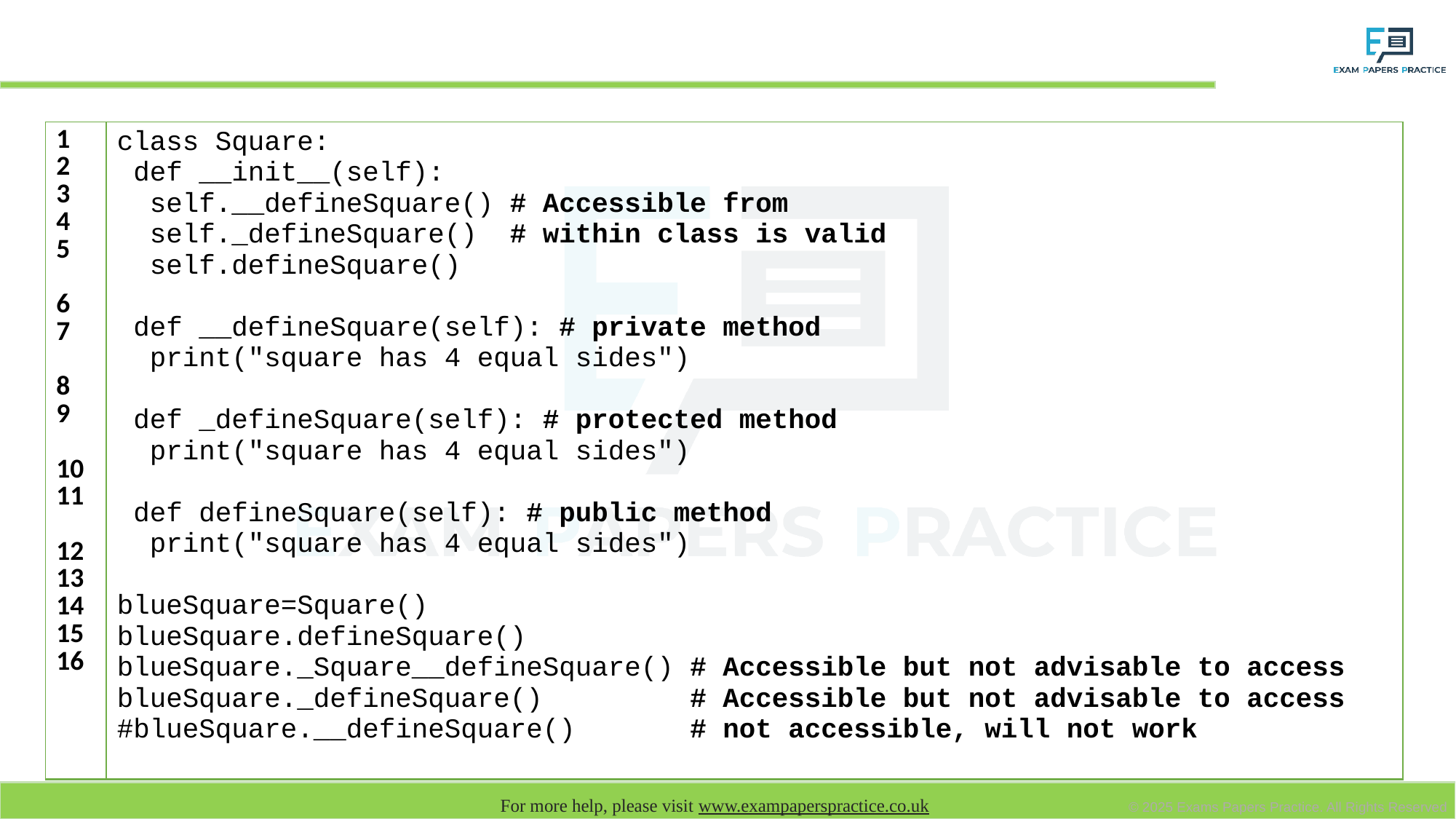

# Example: Private, protected and public methods
| 1 2 3 4 5 6 7 8 9 10 11 12 13 14 15 16 | class Square: def \_\_init\_\_(self): self.\_\_defineSquare() # Accessible from self.\_defineSquare() # within class is valid self.defineSquare() def \_\_defineSquare(self): # private method print("square has 4 equal sides") def \_defineSquare(self): # protected method print("square has 4 equal sides") def defineSquare(self): # public method print("square has 4 equal sides") blueSquare=Square() blueSquare.defineSquare() blueSquare.\_Square\_\_defineSquare() # Accessible but not advisable to access blueSquare.\_defineSquare() # Accessible but not advisable to access #blueSquare.\_\_defineSquare() # not accessible, will not work |
| --- | --- |